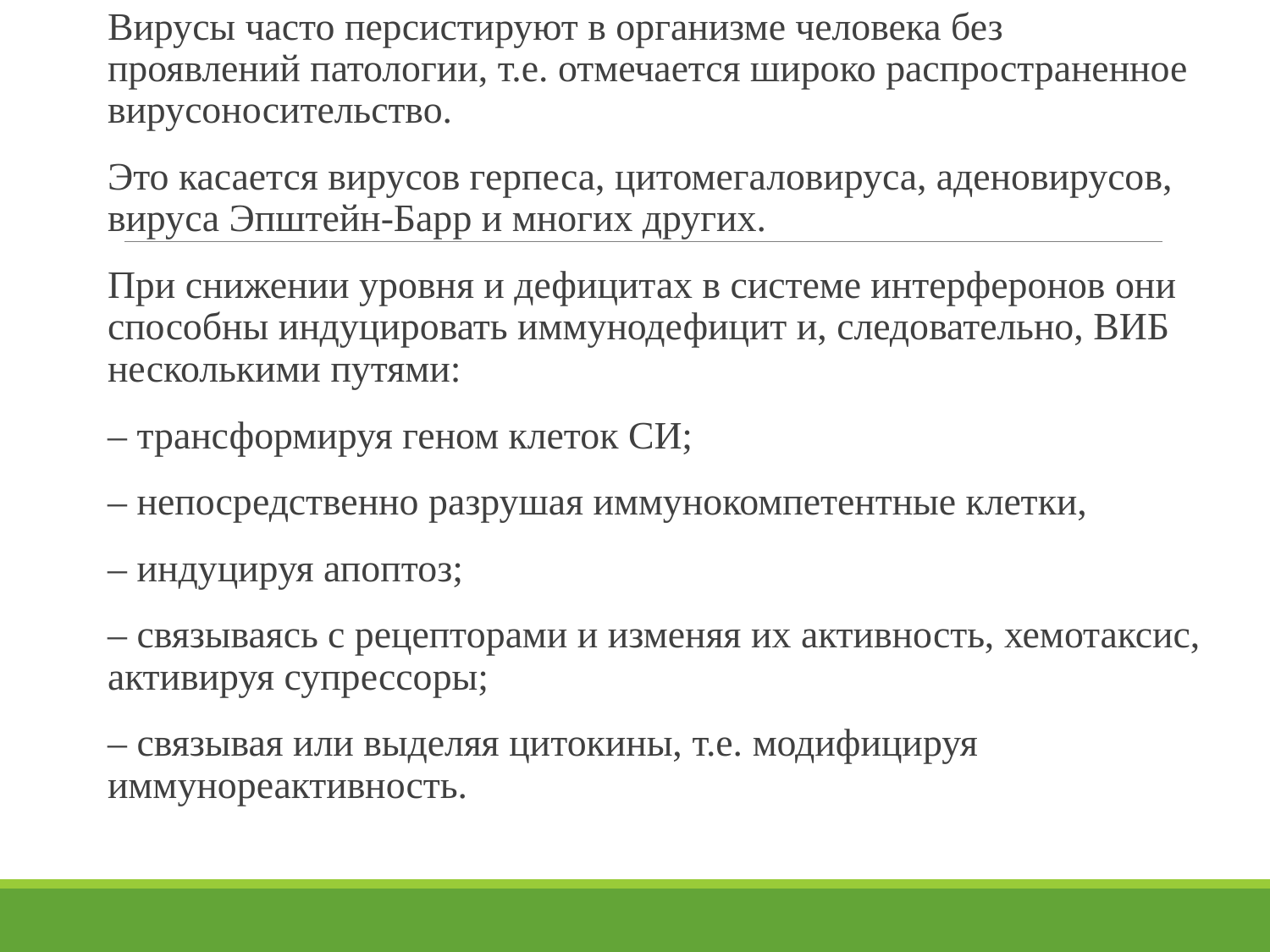

Вирусы часто персистируют в организме человека без проявлений патологии, т.е. отмечается широко распространенное вирусоносительство.
Это касается вирусов герпеса, цитомегаловируса, аденовирусов, вируса Эпштейн-Барр и многих других.
При снижении уровня и дефицитах в системе интерферонов они способны индуцировать иммунодефицит и, следовательно, ВИБ несколькими путями:
– трансформируя геном клеток СИ;
– непосредственно разрушая иммунокомпетентные клетки,
– индуцируя апоптоз;
– связываясь с рецепторами и изменяя их активность, хемотаксис, активируя супрессоры;
– связывая или выделяя цитокины, т.е. модифицируя иммунореактивность.

#